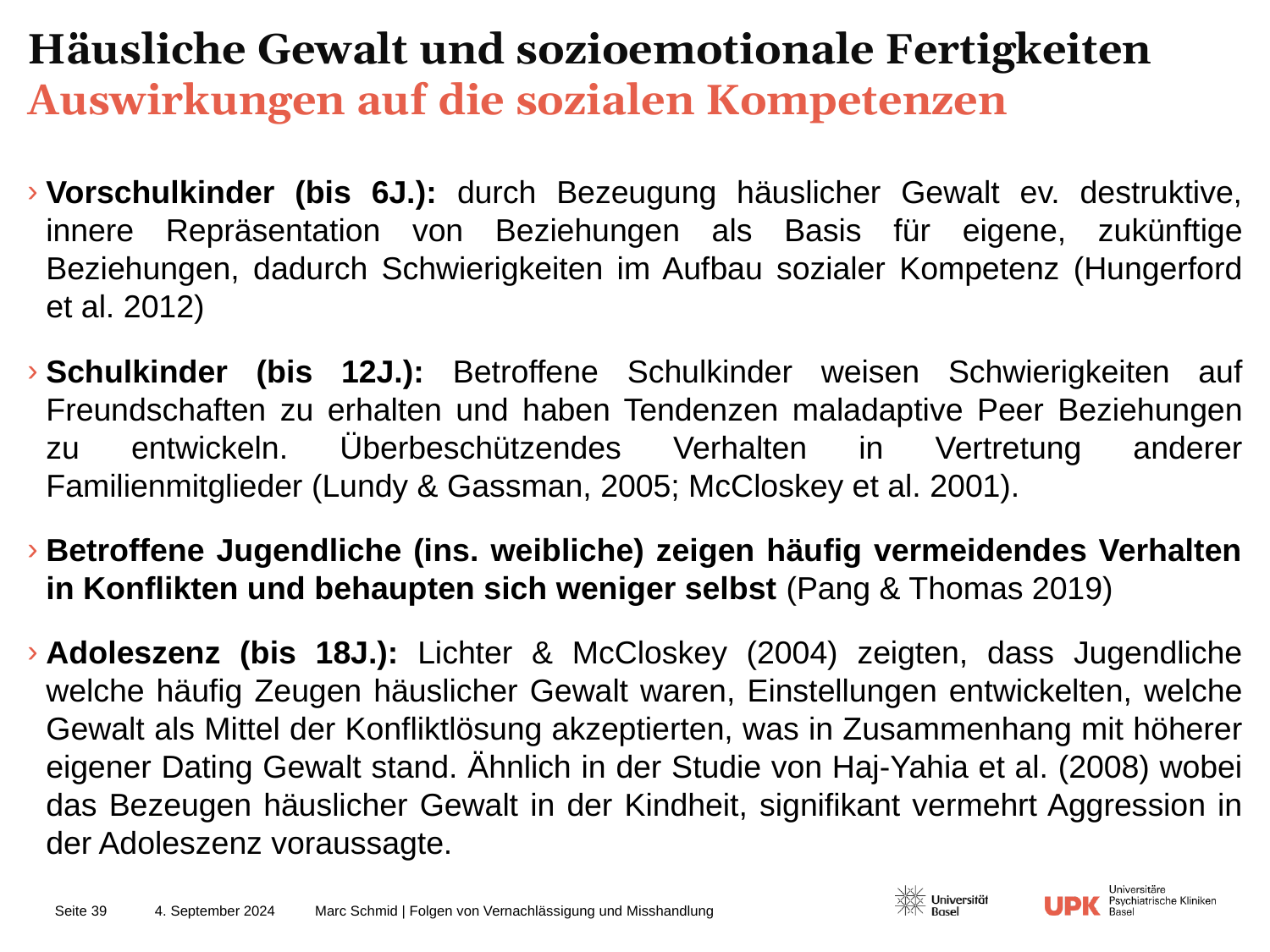

# Häusliche Gewalt und sozioemotionale Fertigkeiten Auswirkungen auf die sozialen Kompetenzen

Vorschulkinder (bis 6J.): durch Bezeugung häuslicher Gewalt ev. destruktive, innere Repräsentation von Beziehungen als Basis für eigene, zukünftige Beziehungen, dadurch Schwierigkeiten im Aufbau sozialer Kompetenz (Hungerford et al. 2012)
Schulkinder (bis 12J.): Betroffene Schulkinder weisen Schwierigkeiten auf Freundschaften zu erhalten und haben Tendenzen maladaptive Peer Beziehungen zu entwickeln. Überbeschützendes Verhalten in Vertretung anderer Familienmitglieder (Lundy & Gassman, 2005; McCloskey et al. 2001).
Betroffene Jugendliche (ins. weibliche) zeigen häufig vermeidendes Verhalten in Konflikten und behaupten sich weniger selbst (Pang & Thomas 2019)
Adoleszenz (bis 18J.): Lichter & McCloskey (2004) zeigten, dass Jugendliche welche häufig Zeugen häuslicher Gewalt waren, Einstellungen entwickelten, welche Gewalt als Mittel der Konfliktlösung akzeptierten, was in Zusammenhang mit höherer eigener Dating Gewalt stand. Ähnlich in der Studie von Haj-Yahia et al. (2008) wobei das Bezeugen häuslicher Gewalt in der Kindheit, signifikant vermehrt Aggression in der Adoleszenz voraussagte.

4. September 2024
Marc Schmid | Folgen von Vernachlässigung und Misshandlung
Seite 39